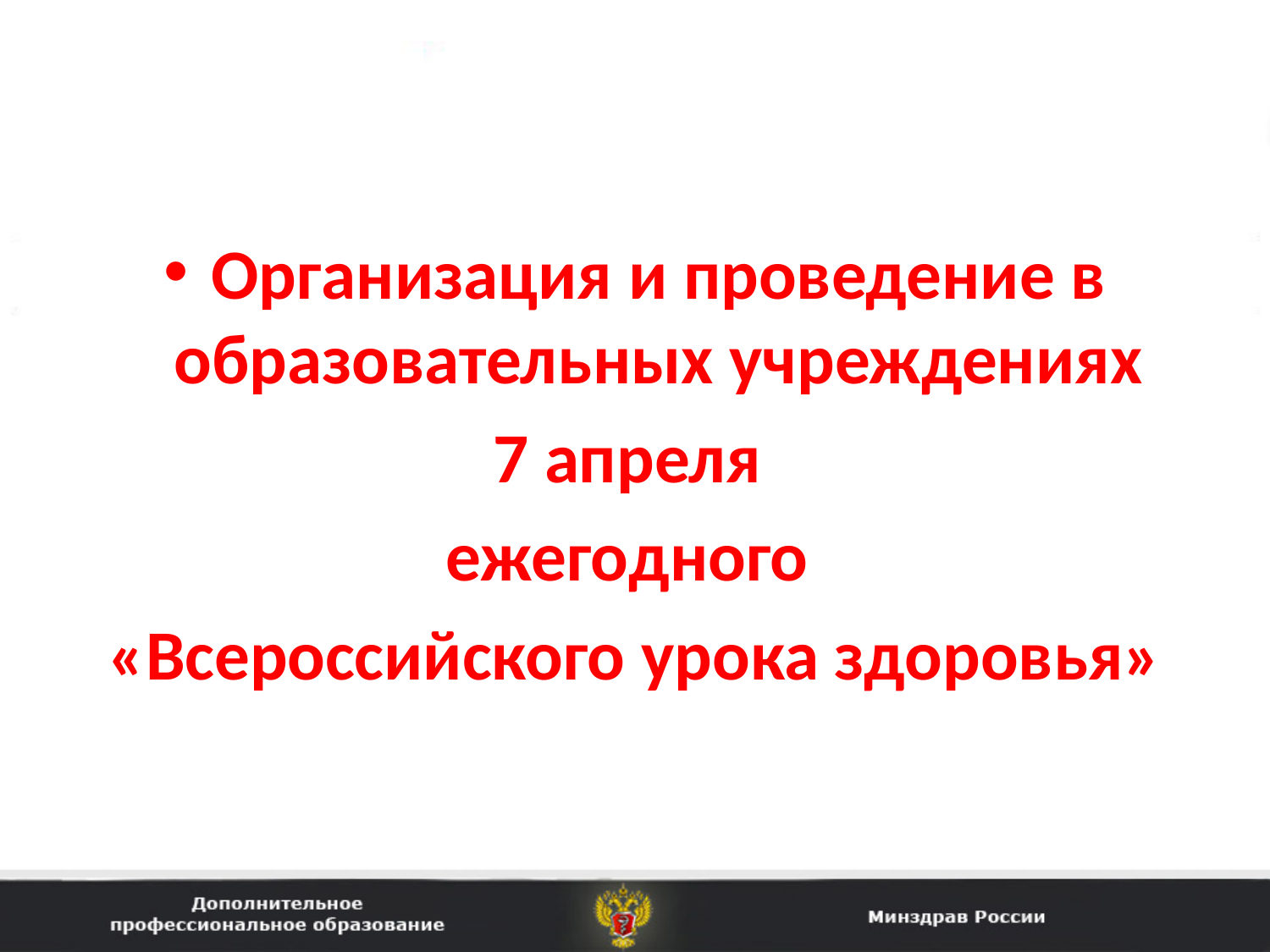

Организация и проведение в образовательных учреждениях
7 апреля
ежегодного
«Всероссийского урока здоровья»